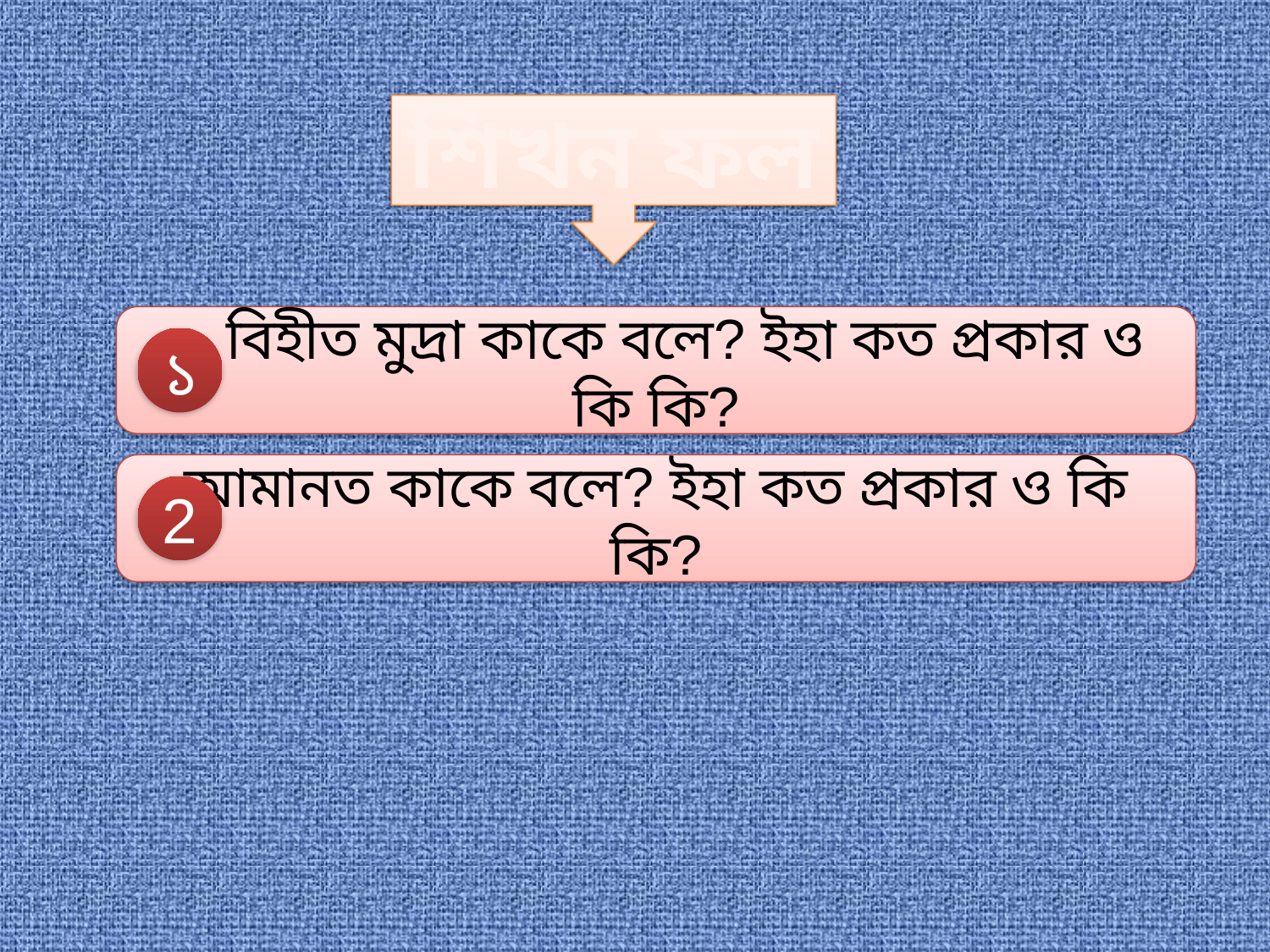

শিখন ফল
    বিহীত মুদ্রা কাকে বলে? ইহা কত প্রকার ও কি কি?
১

আমানত কাকে বলে? ইহা কত প্রকার ও কি কি?

2